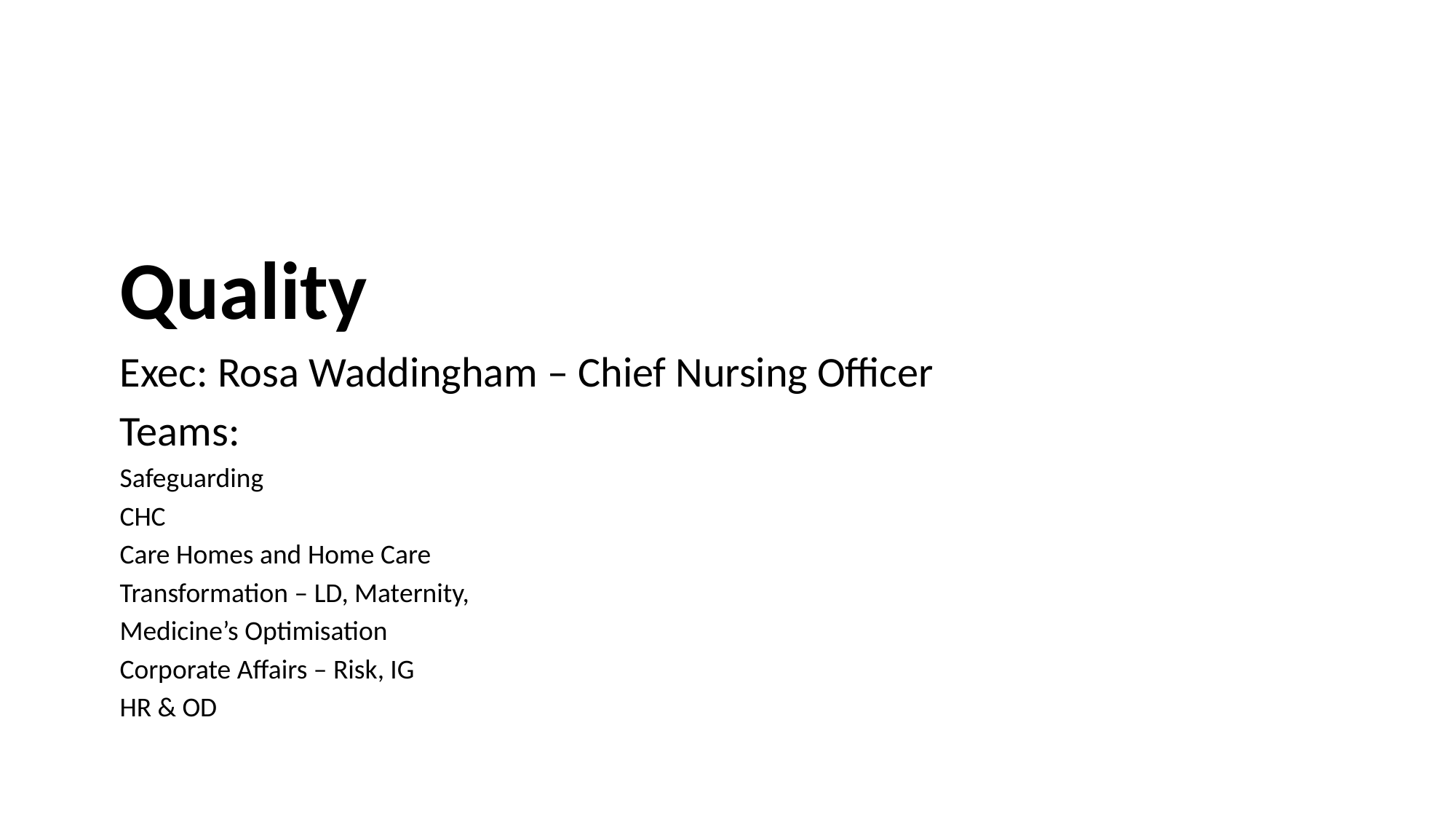

Quality
Exec: Rosa Waddingham – Chief Nursing Officer
Teams:
Safeguarding
CHC
Care Homes and Home Care
Transformation – LD, Maternity,
Medicine’s Optimisation
Corporate Affairs – Risk, IG
HR & OD